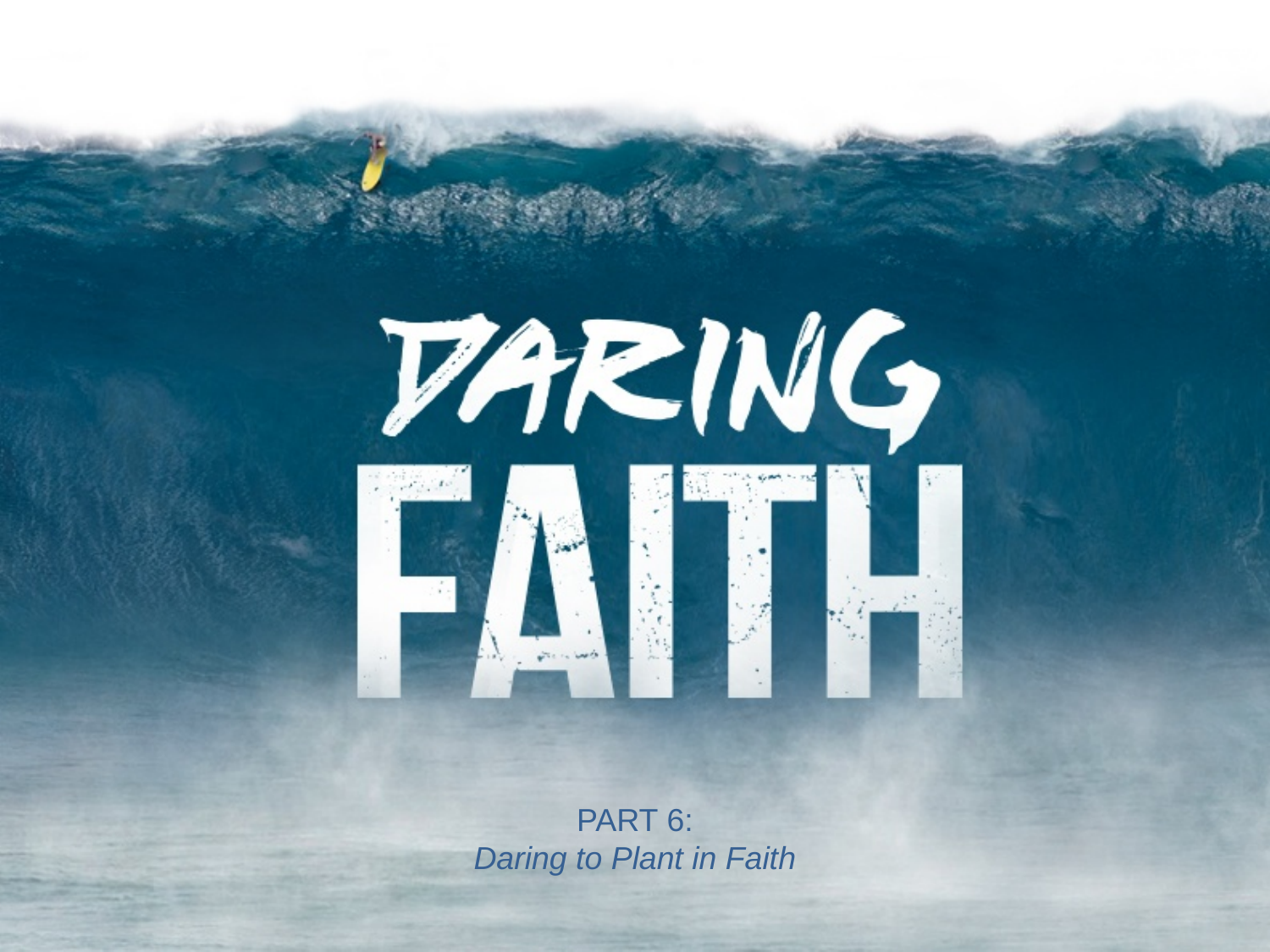

PART 6:
Daring to Plant in Faith